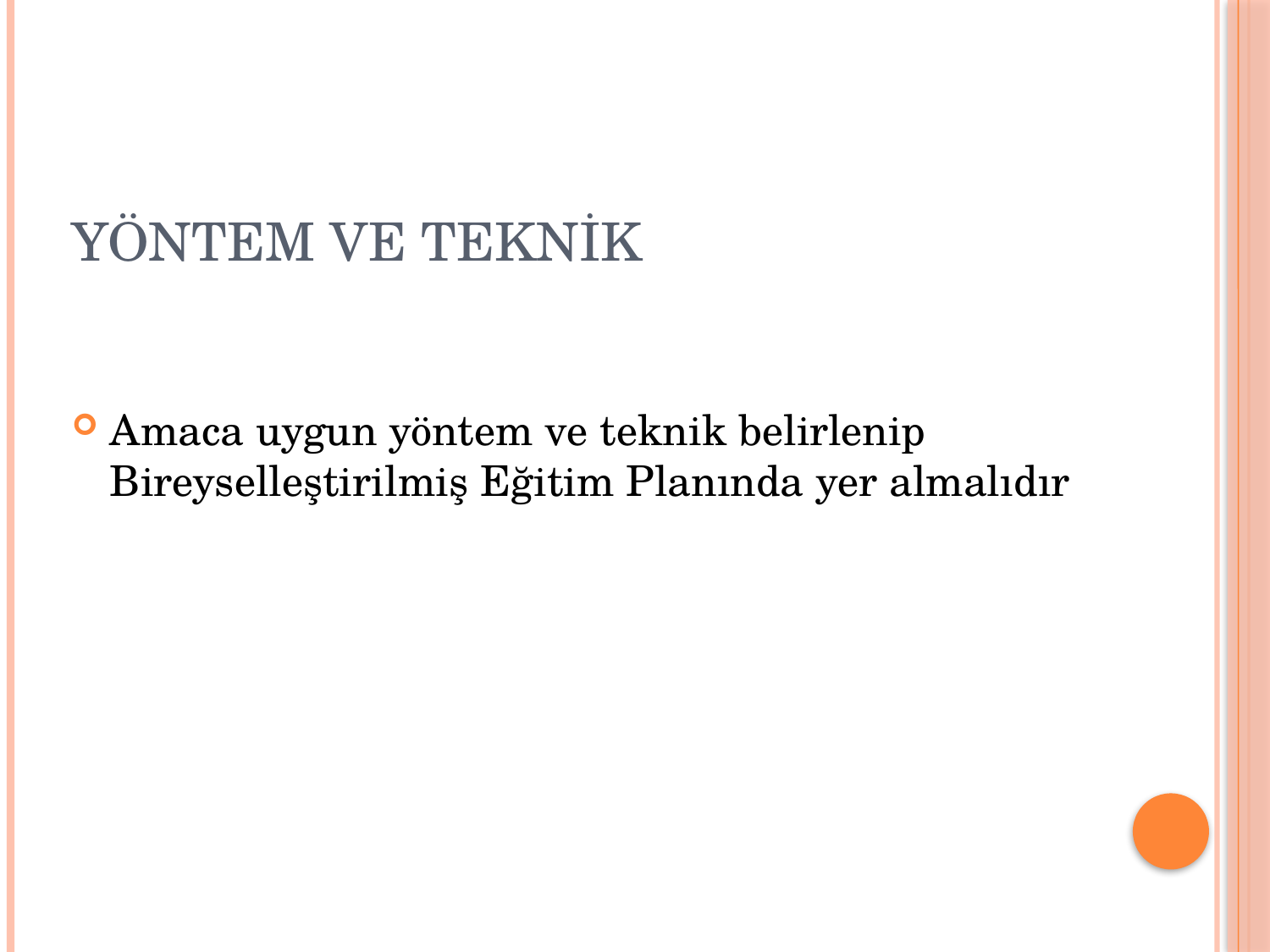

# Yöntem ve Teknik
Amaca uygun yöntem ve teknik belirlenip Bireyselleştirilmiş Eğitim Planında yer almalıdır